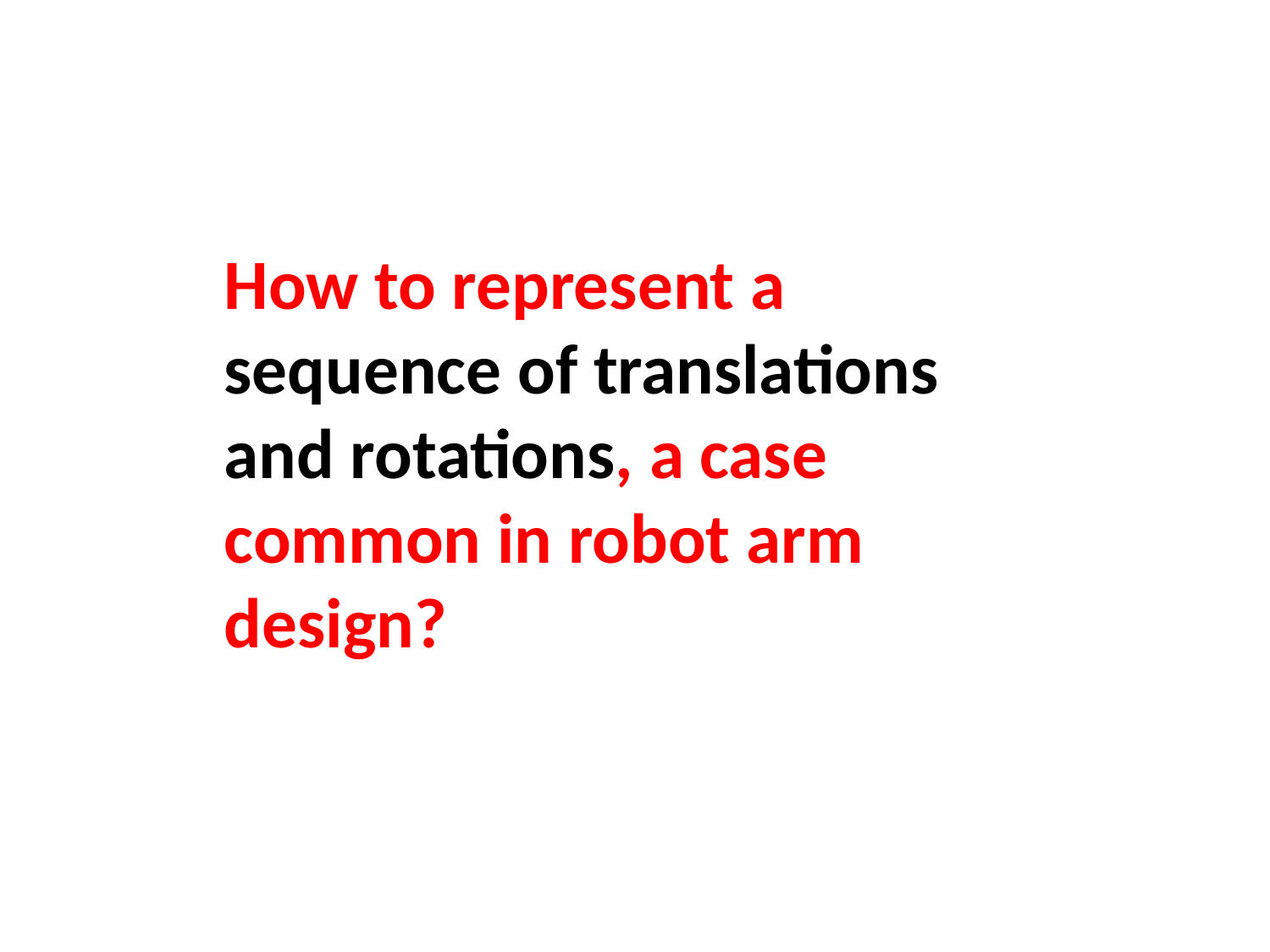

How to represent a sequence of translations and rotations, a case common in robot arm design?